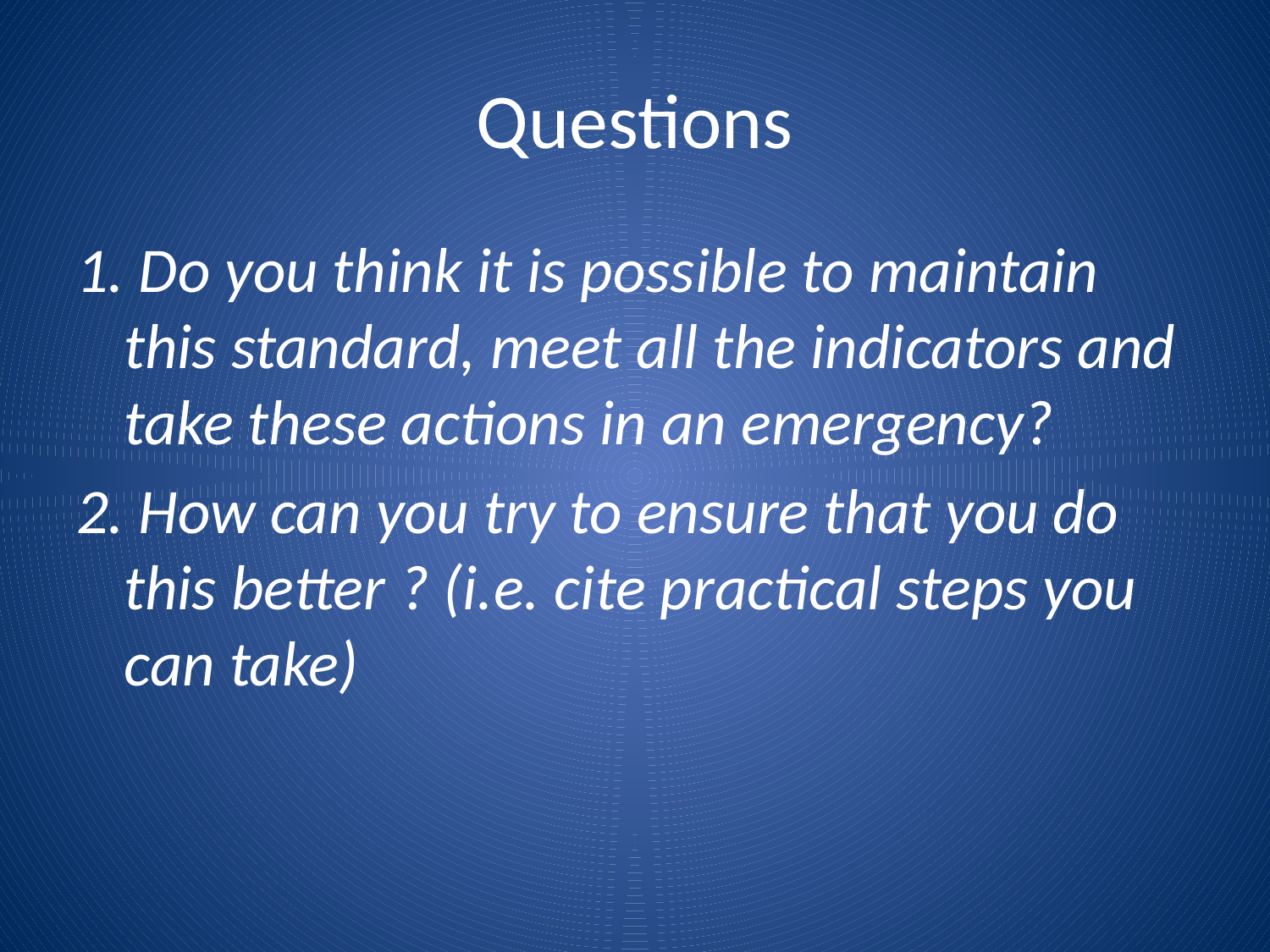

# Questions
1. Do you think it is possible to maintain this standard, meet all the indicators and take these actions in an emergency?
2. How can you try to ensure that you do this better ? (i.e. cite practical steps you can take)